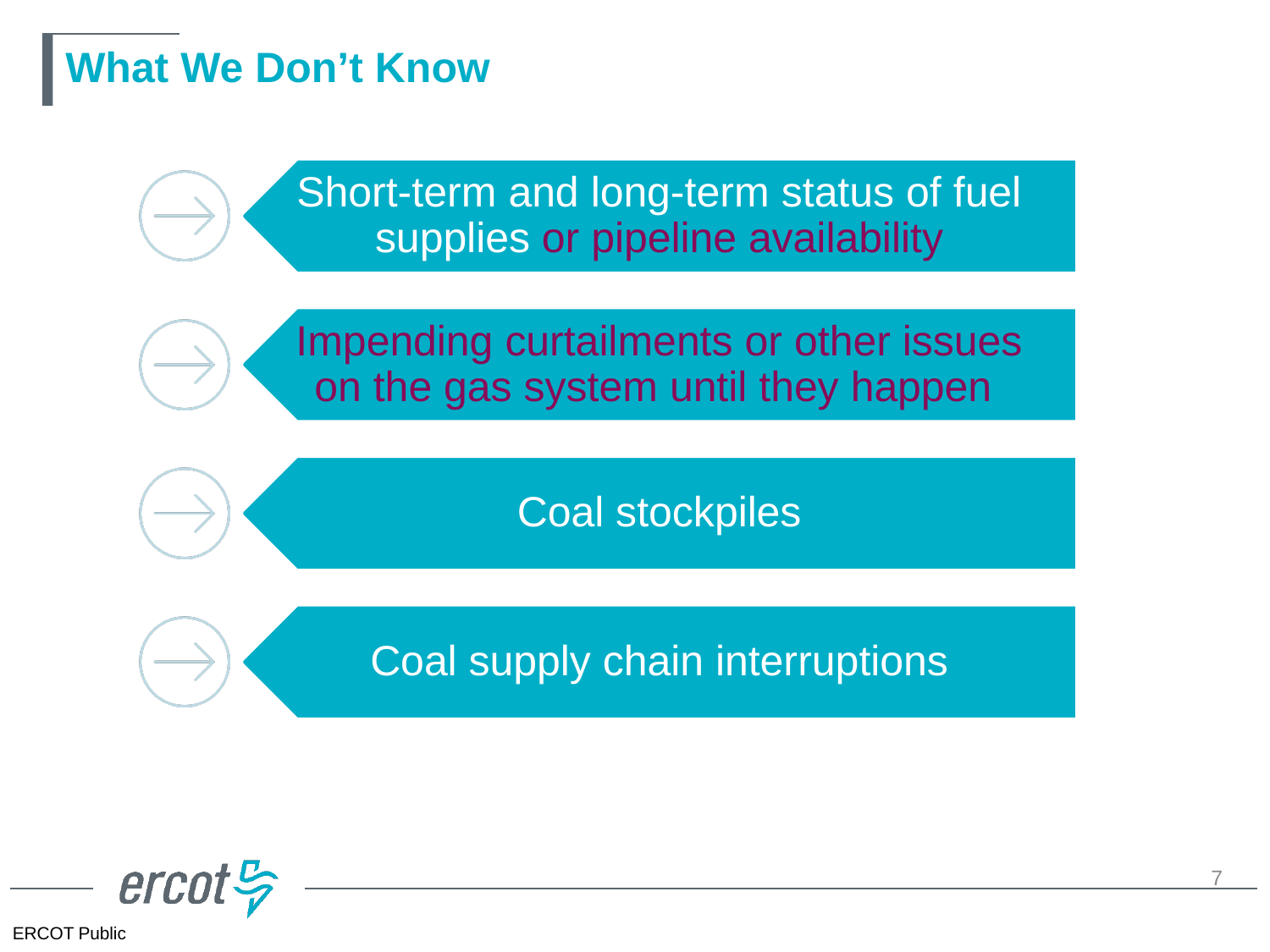

# What We Don’t Know
Short-term and long-term status of fuel supplies or pipeline availability
Impending curtailments or other issues on the gas system until they happen
Coal stockpiles
Coal supply chain interruptions
7